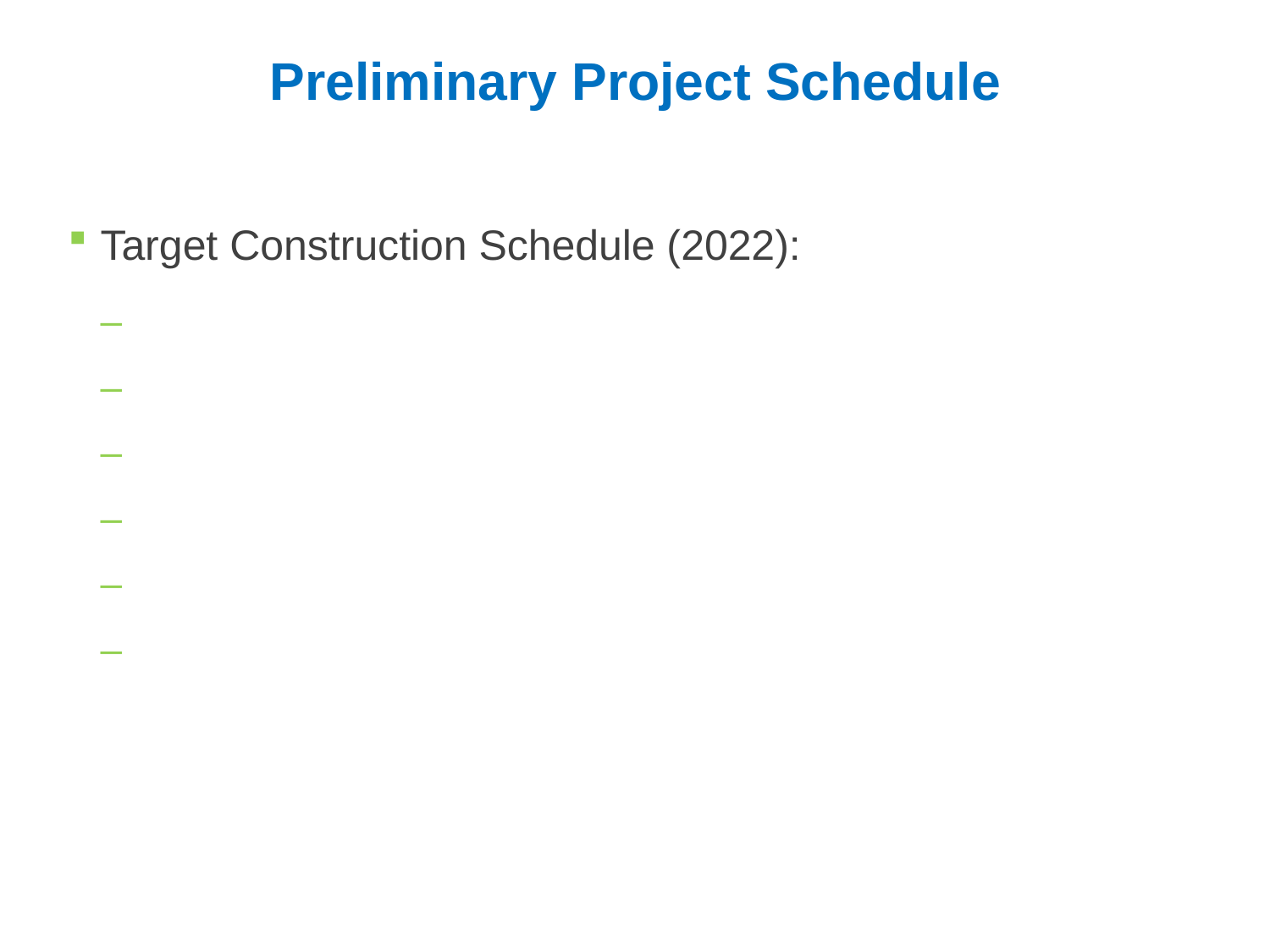

# Preliminary Project Schedule
Target Construction Schedule (2022):
May 1		Work Begins
June 1		Temporary Traffic Pattern in place Phase 1
August 1	Phase 1 Complete
August 1	Temporary Traffic Pattern in place Phase 2
October 1	Normal Traffic Pattern Resumes
November 1	Project Complete